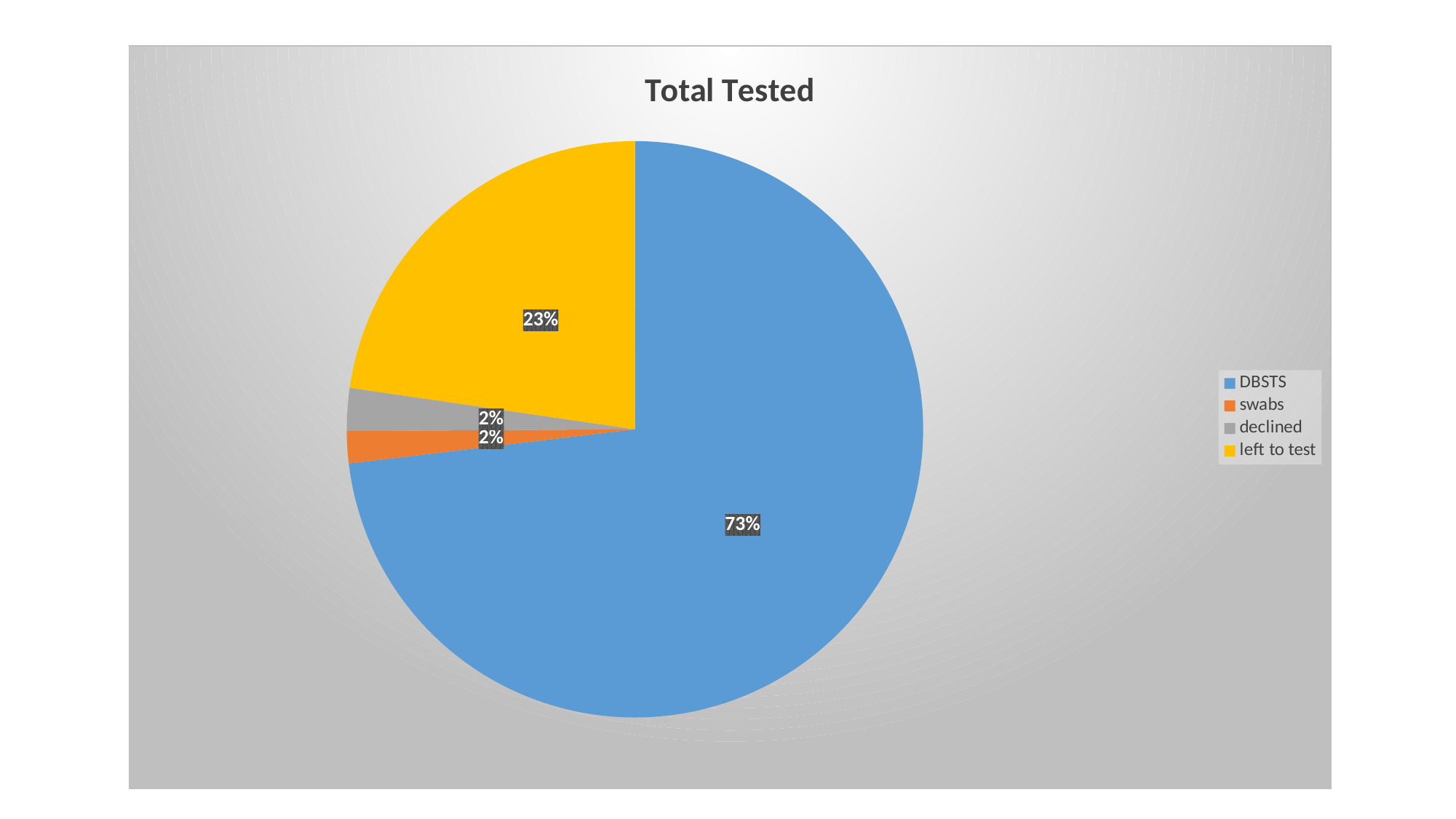

### Chart: Total Tested

| Category | total tested |
|---|---|
| DBSTS | 0.731 |
| swabs | 0.018 |
| declined | 0.024 |
| left to test | 0.227 |